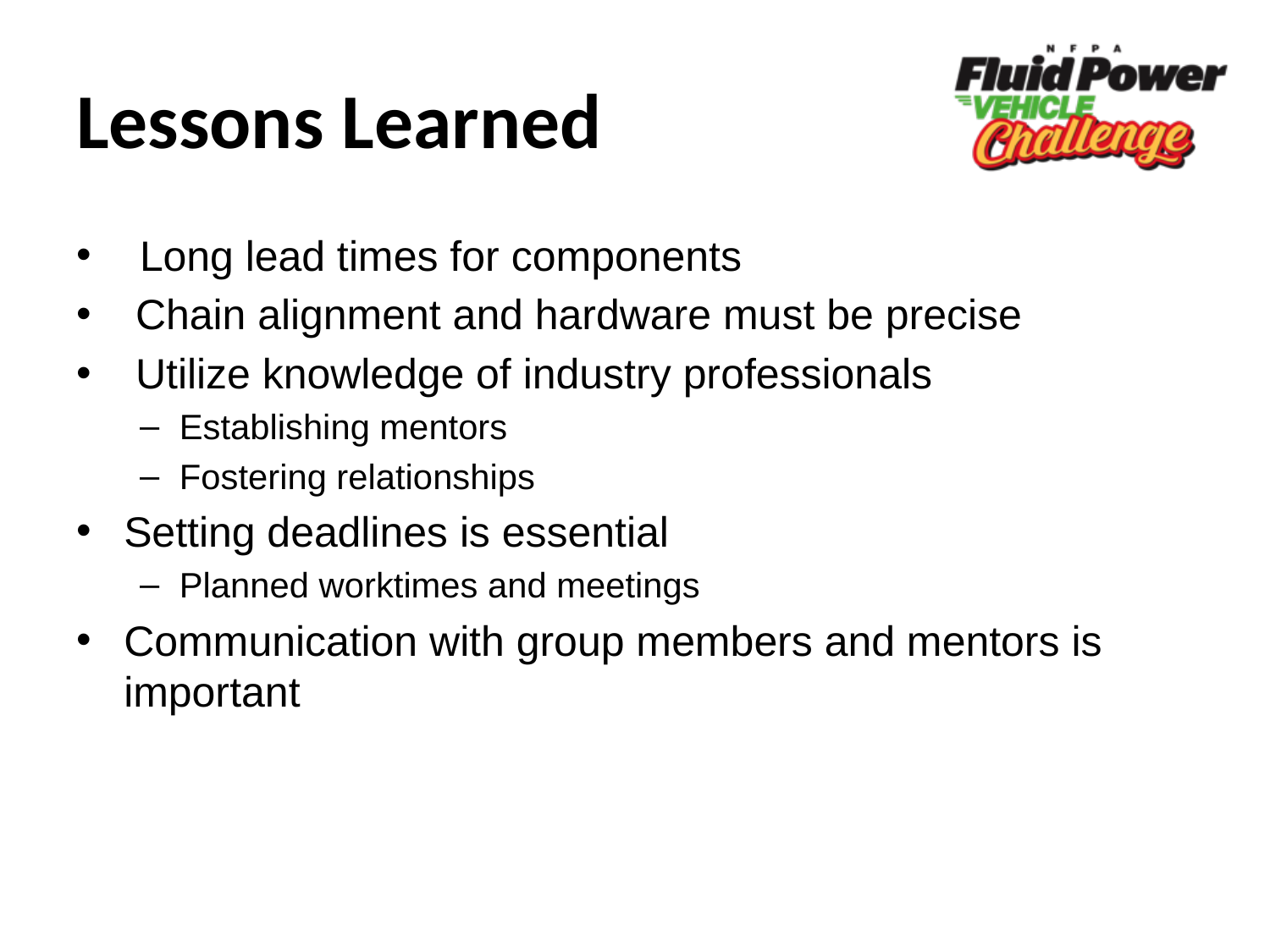

# Lessons Learned
Long lead times for components
 Chain alignment and hardware must be precise
 Utilize knowledge of industry professionals
Establishing mentors
Fostering relationships
Setting deadlines is essential
Planned worktimes and meetings
Communication with group members and mentors is important